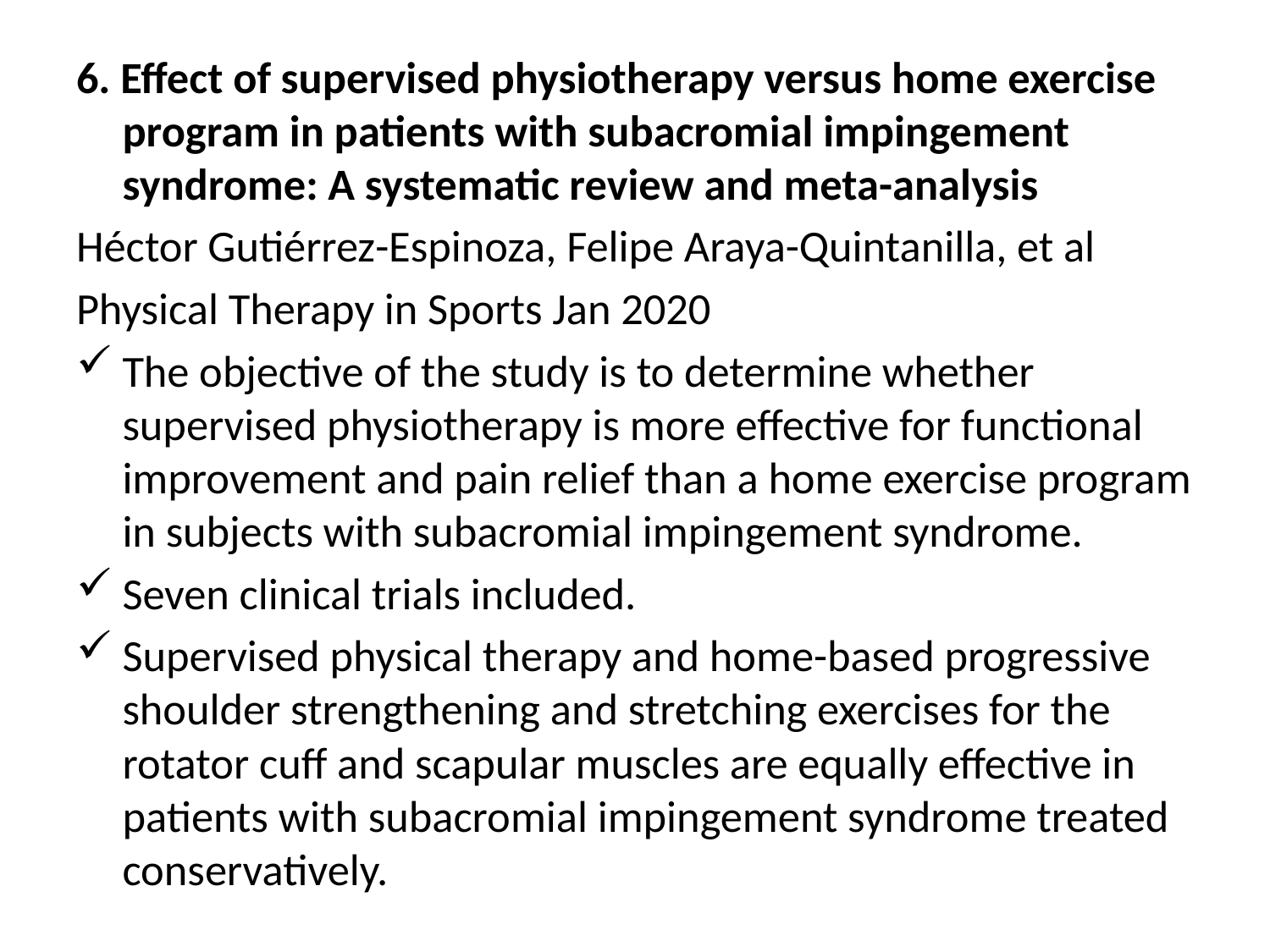

6. Effect of supervised physiotherapy versus home exercise program in patients with subacromial impingement syndrome: A systematic review and meta-analysis
Héctor Gutiérrez-Espinoza, Felipe Araya-Quintanilla, et al
Physical Therapy in Sports Jan 2020
The objective of the study is to determine whether supervised physiotherapy is more effective for functional improvement and pain relief than a home exercise program in subjects with subacromial impingement syndrome.
Seven clinical trials included.
Supervised physical therapy and home-based progressive shoulder strengthening and stretching exercises for the rotator cuff and scapular muscles are equally effective in patients with subacromial impingement syndrome treated conservatively.